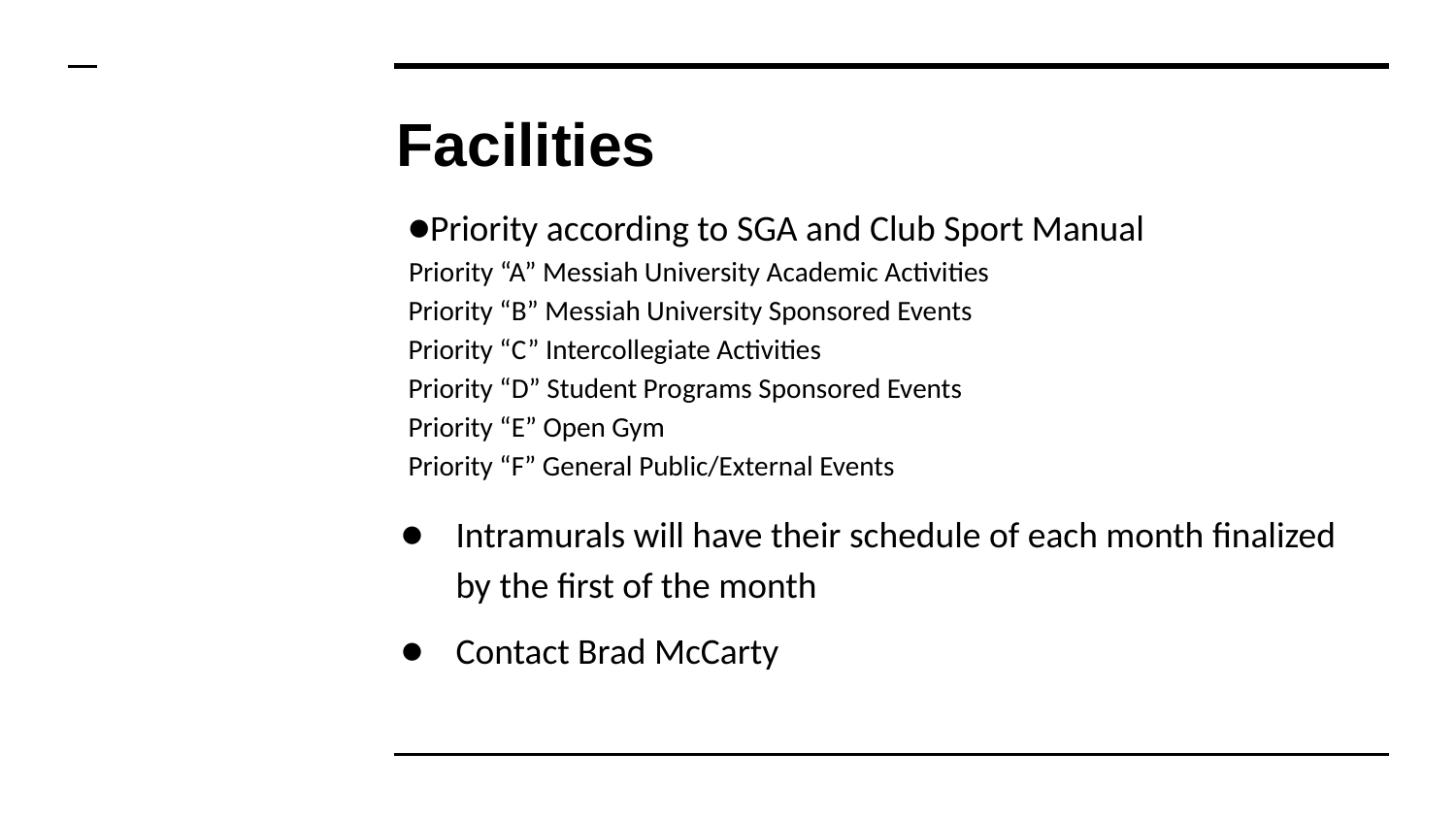

# Facilities
Priority according to SGA and Club Sport Manual
Priority “A” Messiah University Academic Activities
Priority “B” Messiah University Sponsored Events
Priority “C” Intercollegiate Activities
Priority “D” Student Programs Sponsored Events
Priority “E” Open Gym
Priority “F” General Public/External Events

Intramurals will have their schedule of each month finalized by the first of the month

Contact Brad McCarty